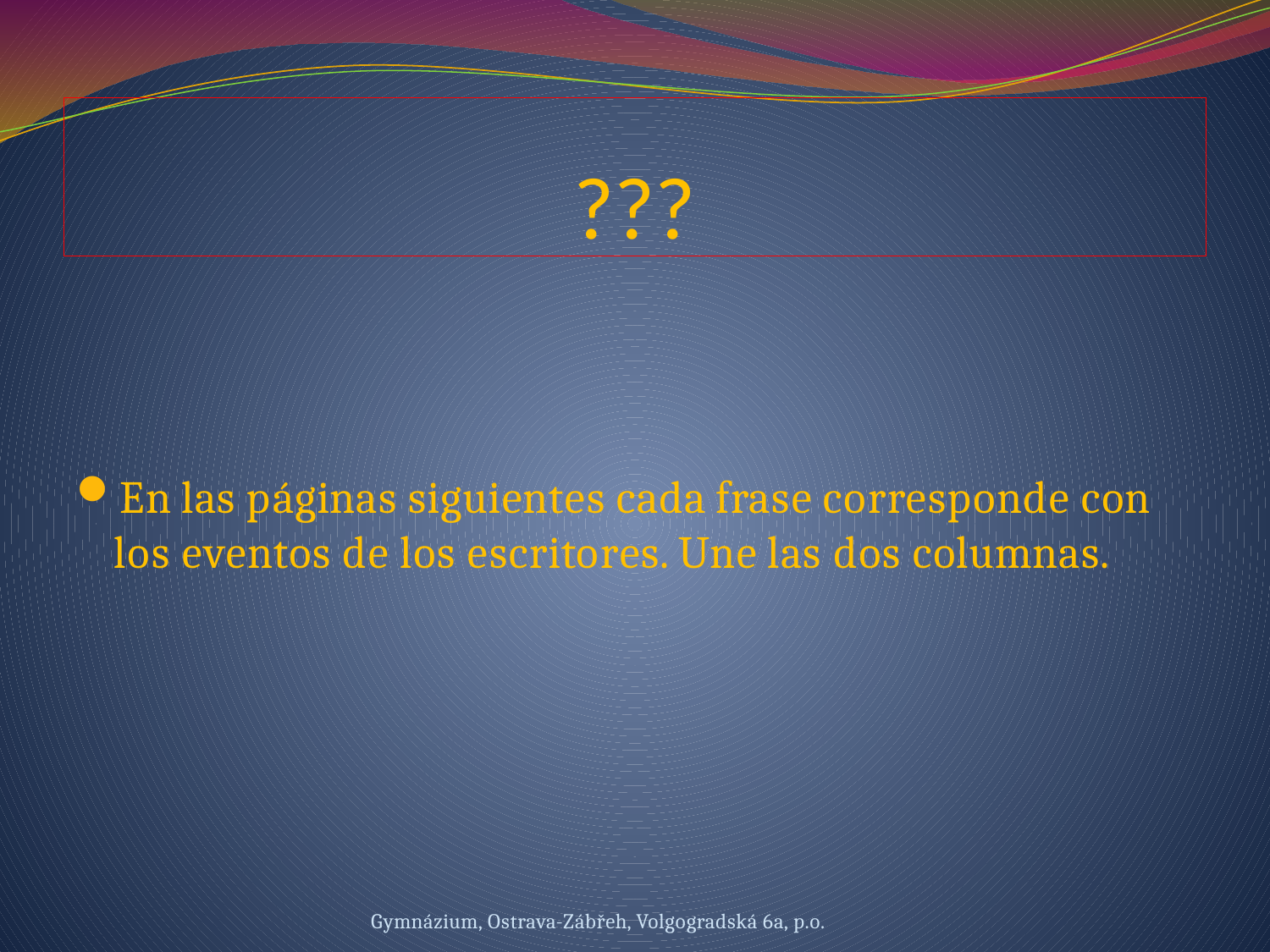

# ???

En las páginas siguientes cada frase corresponde con los eventos de los escritores. Une las dos columnas.
Gymnázium, Ostrava-Zábřeh, Volgogradská 6a, p.o.